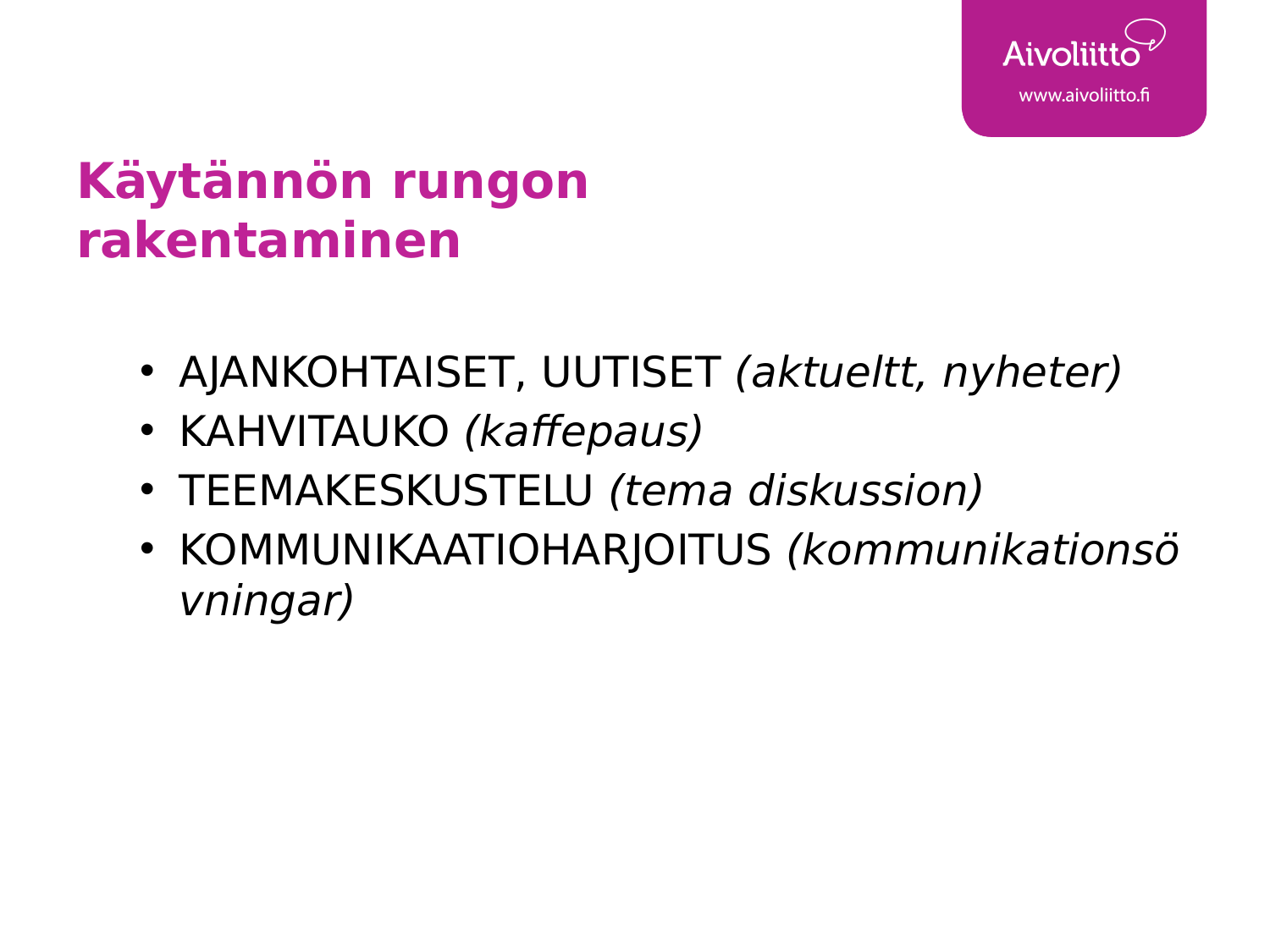

# Käytännön rungon rakentaminen

AJANKOHTAISET, UUTISET (aktueltt, nyheter)
KAHVITAUKO (kaffepaus)
TEEMAKESKUSTELU (tema diskussion)
KOMMUNIKAATIOHARJOITUS (kommunikationsövningar)